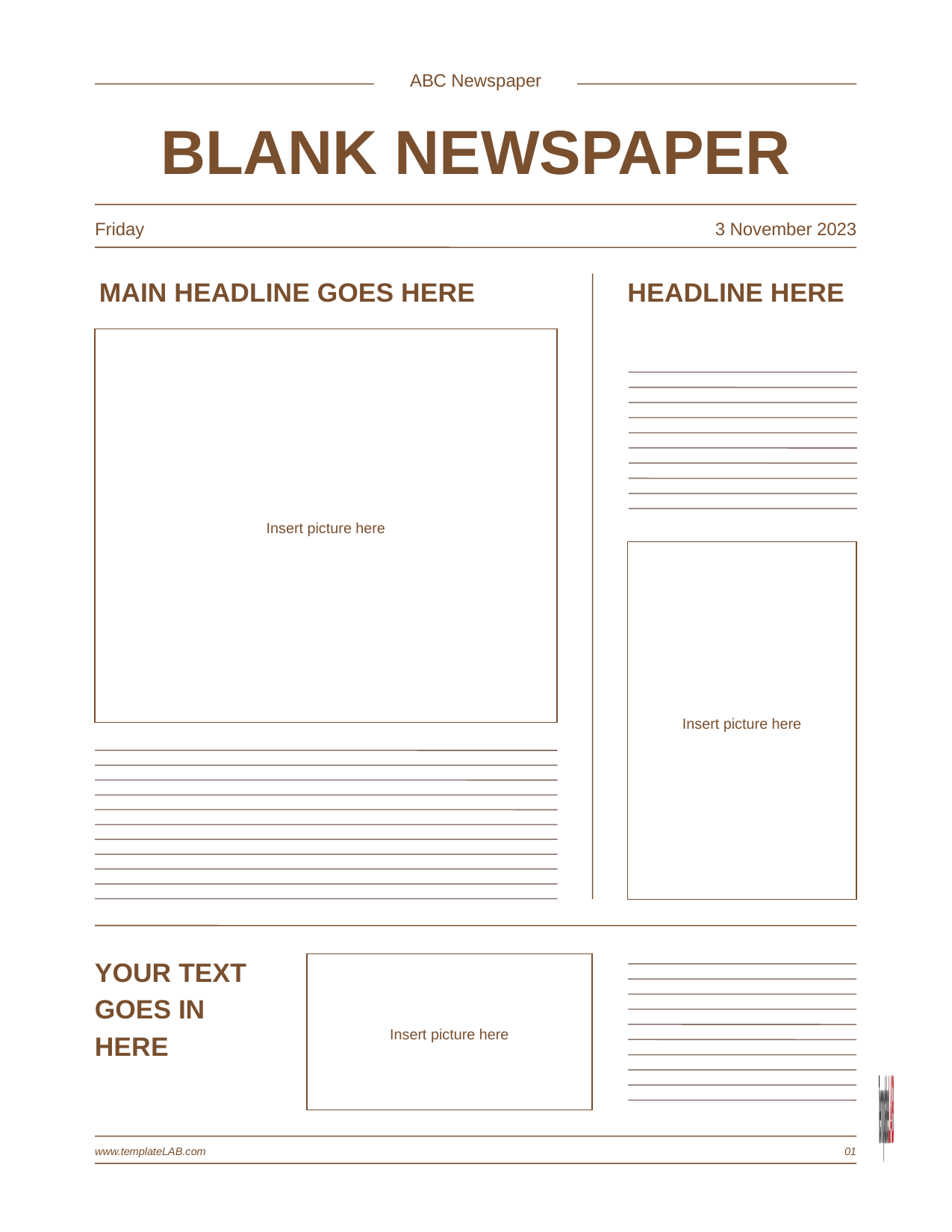

ABC Newspaper

BLANK NEWSPAPER

Friday
3 November 2023

MAIN HEADLINE GOES HERE

Insert picture here

HEADLINE HERE

Insert picture here

YOUR TEXT
GOES IN
HERE

Insert picture here

www.templateLAB.com
01